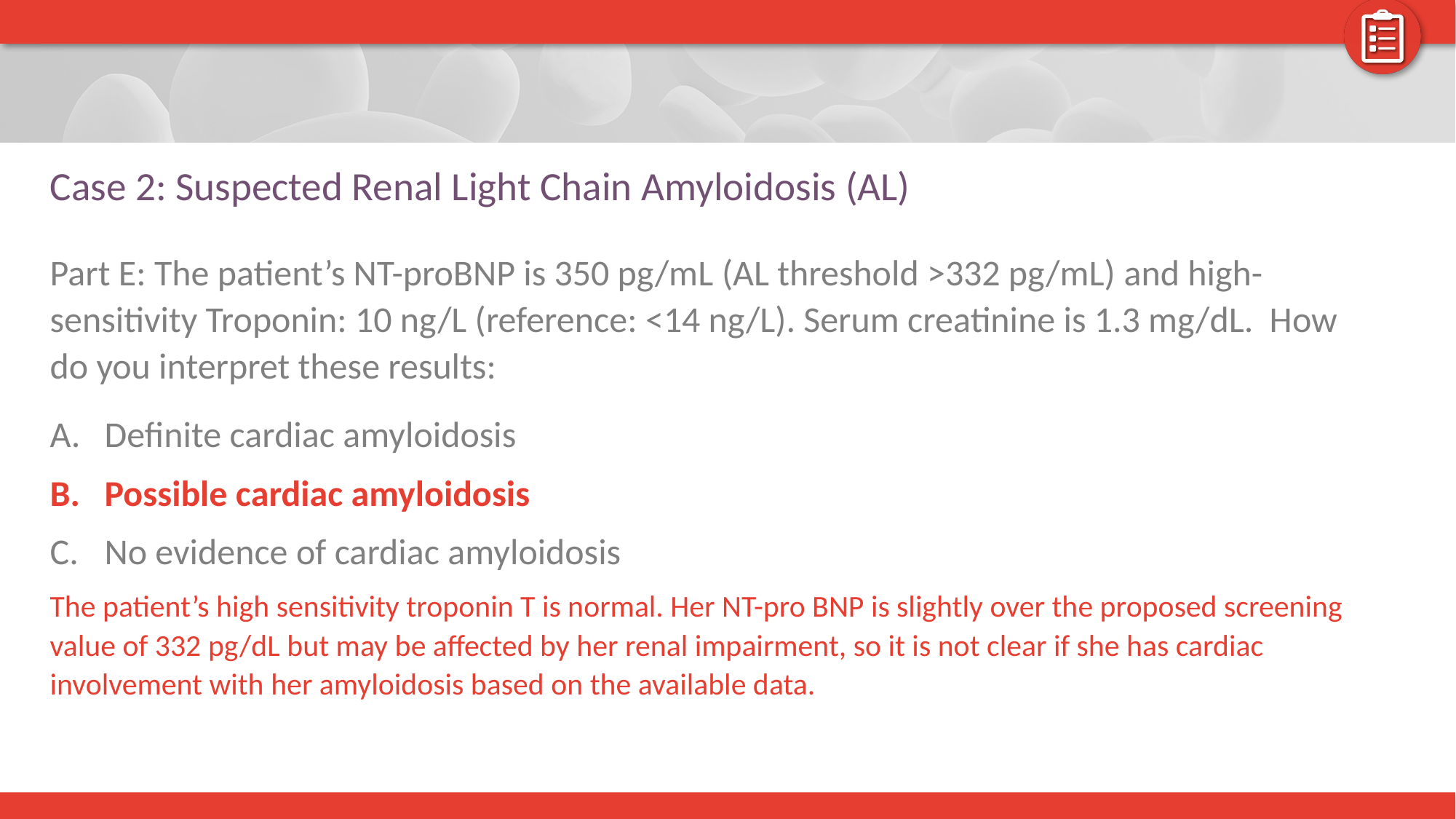

# Case 2: Suspected Renal Light Chain Amyloidosis (AL)
Part E: The patient’s NT-proBNP is 350 pg/mL (AL threshold >332 pg/mL) and high-sensitivity Troponin: 10 ng/L (reference: <14 ng/L). Serum creatinine is 1.3 mg/dL.  How do you interpret these results:
Definite cardiac amyloidosis
Possible cardiac amyloidosis
No evidence of cardiac amyloidosis
The patient’s high sensitivity troponin T is normal. Her NT-pro BNP is slightly over the proposed screening value of 332 pg/dL but may be affected by her renal impairment, so it is not clear if she has cardiac involvement with her amyloidosis based on the available data.